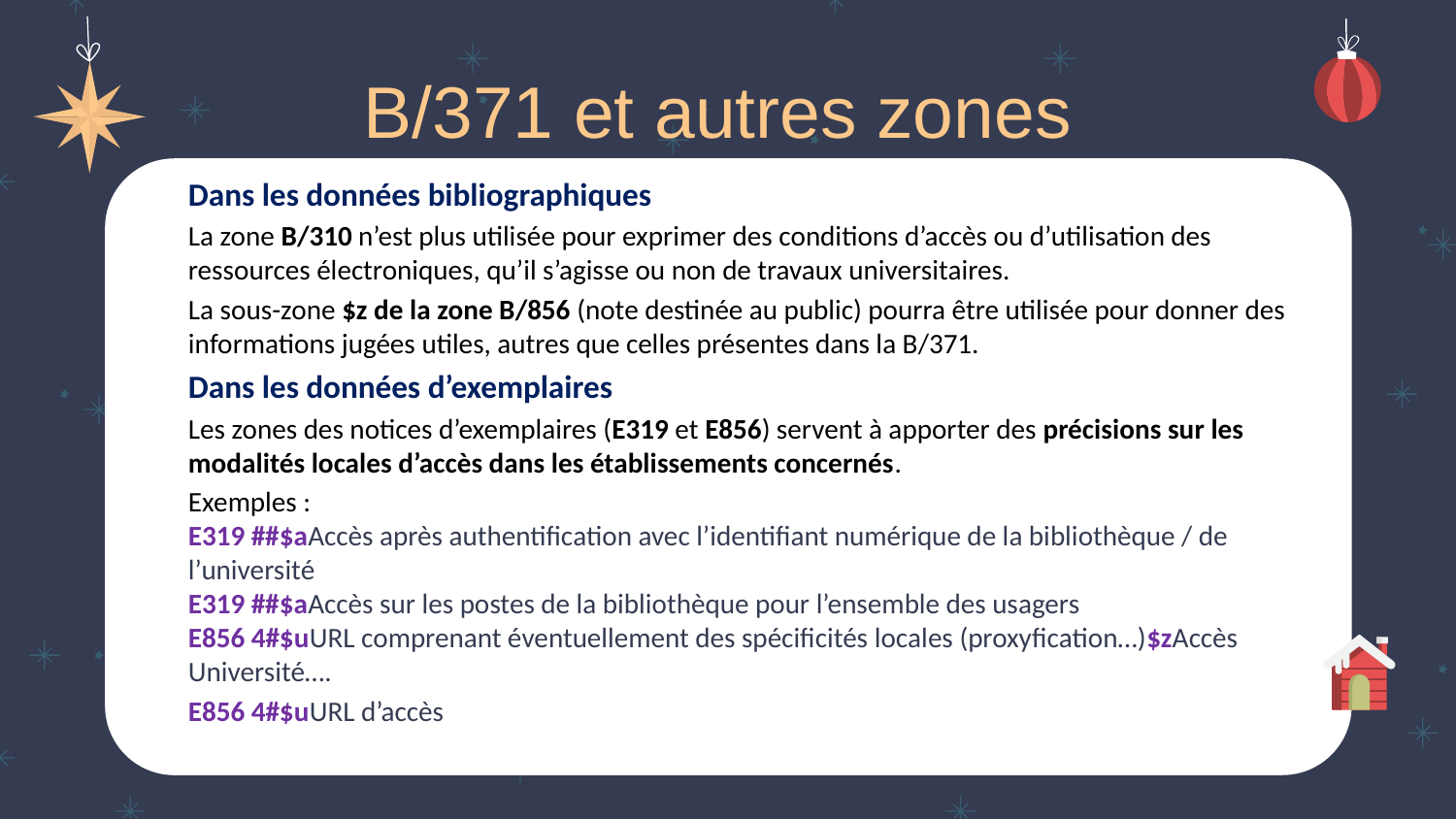

# B/371 et autres zones
Dans les données bibliographiques
La zone B/310 n’est plus utilisée pour exprimer des conditions d’accès ou d’utilisation des ressources électroniques, qu’il s’agisse ou non de travaux universitaires.
La sous-zone $z de la zone B/856 (note destinée au public) pourra être utilisée pour donner des informations jugées utiles, autres que celles présentes dans la B/371.
Dans les données d’exemplaires
Les zones des notices d’exemplaires (E319 et E856) servent à apporter des précisions sur les modalités locales d’accès dans les établissements concernés.
Exemples :
E319 ##$aAccès après authentification avec l’identifiant numérique de la bibliothèque / de l’université
E319 ##$aAccès sur les postes de la bibliothèque pour l’ensemble des usagers
E856 4#$uURL comprenant éventuellement des spécificités locales (proxyfication…)$zAccès Université….
E856 4#$uURL d’accès